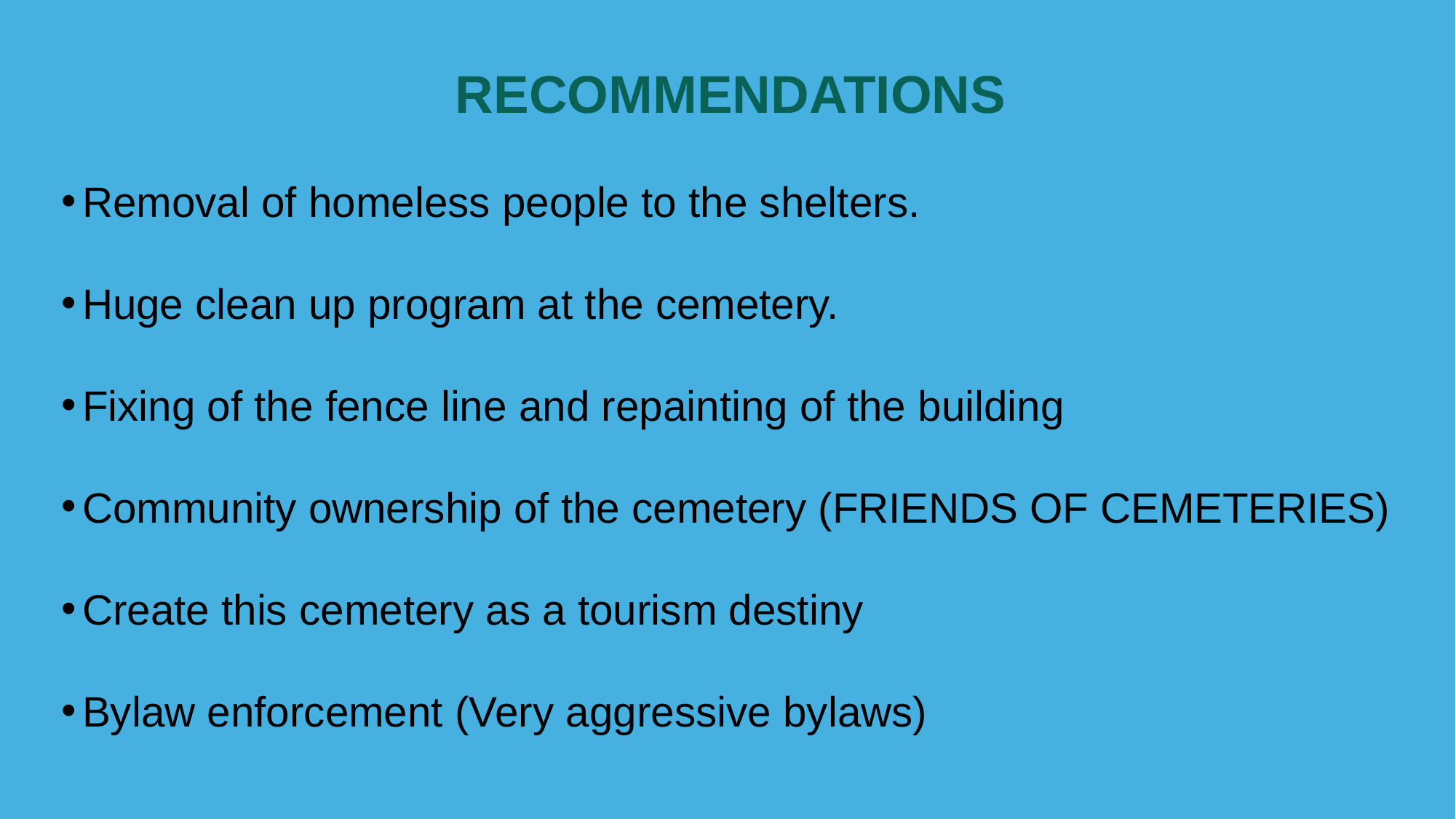

RECOMMENDATIONS

Removal of homeless people to the shelters.

Huge clean up program at the cemetery.

Fixing of the fence line and repainting of the building

Community ownership of the cemetery (FRIENDS OF CEMETERIES)

Create this cemetery as a tourism destiny

Bylaw enforcement (Very aggressive bylaws)